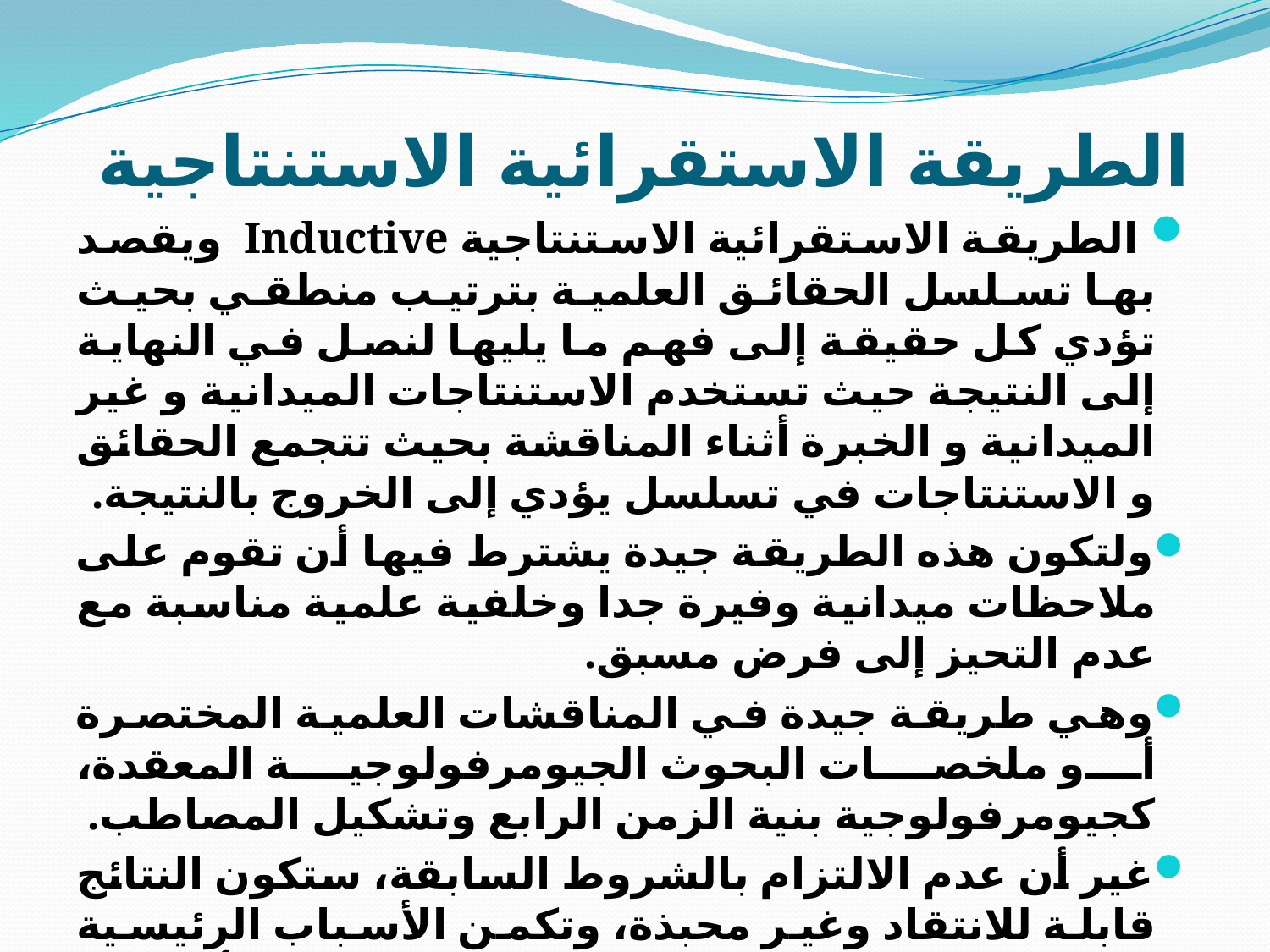

# الطريقة الاستقرائية الاستنتاجية
 الطريقة الاستقرائية الاستنتاجية Inductive  ويقصد بها تسلسل الحقائق العلمية بترتيب منطقي بحيث تؤدي كل حقيقة إلى فهم ما يليها لنصل في النهاية إلى النتيجة حيث تستخدم الاستنتاجات الميدانية و غير الميدانية و الخبرة أثناء المناقشة بحيث تتجمع الحقائق و الاستنتاجات في تسلسل يؤدي إلى الخروج بالنتيجة.
ولتكون هذه الطريقة جيدة يشترط فيها أن تقوم على ملاحظات ميدانية وفيرة جدا وخلفية علمية مناسبة مع عدم التحيز إلى فرض مسبق.
وهي طريقة جيدة في المناقشات العلمية المختصرة أو ملخصات البحوث الجيومرفولوجية المعقدة، كجيومرفولوجية بنية الزمن الرابع وتشكيل المصاطب.
غير أن عدم الالتزام بالشروط السابقة، ستكون النتائج قابلة للانتقاد وغير محبذة، وتكمن الأسباب الرئيسية لذلك في قلة الملاحظات الميدانية والبيانات الأساسية الكافية، أو الخطأ في بعض الاستنتاجات والبيانات، أو التحيز لفكرة أو فرض شخصي، ويدخل ضمن هذه العقبات أيضا قلة وسائل البحث المناسبة.